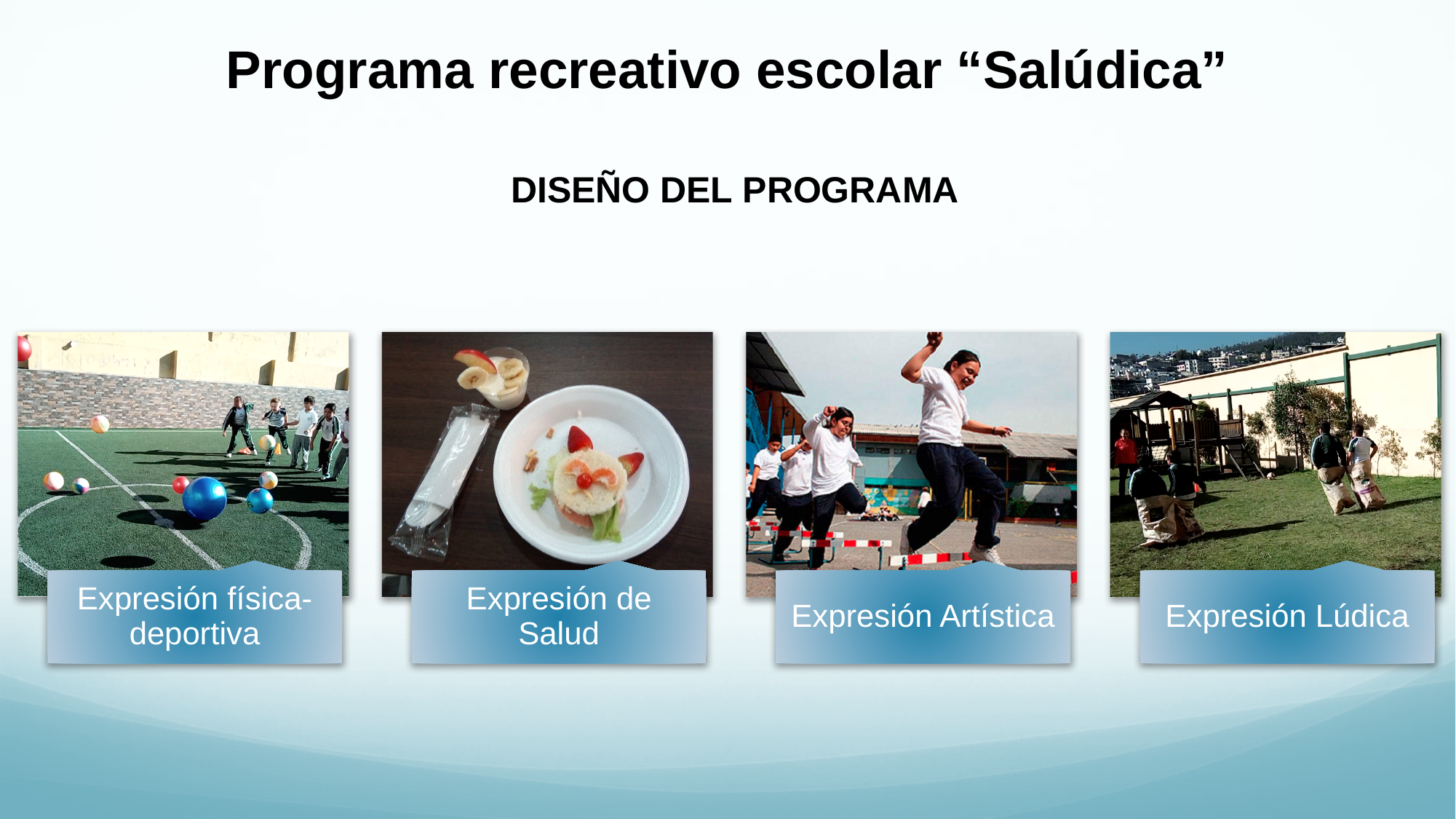

# Programa recreativo escolar “Salúdica”
DISEÑO DEL PROGRAMA
Expresión física-deportiva
Expresión de Salud
Expresión Artística
Expresión Lúdica